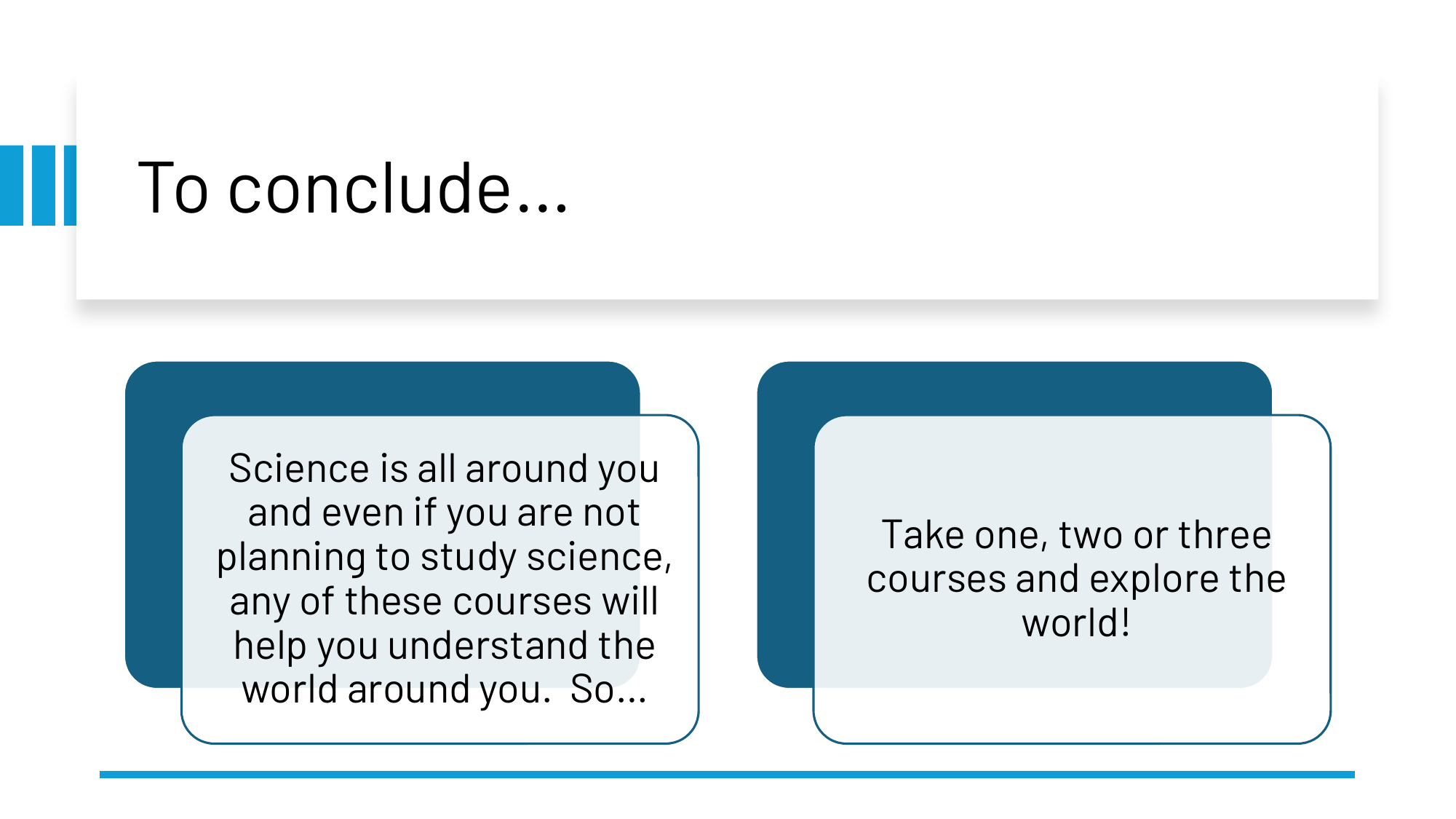

# To conclude…

Science is all around you and even if you are not planning to study science, any of these courses will help you understand the world around you.  So…
Take one, two or three courses and explore the world!